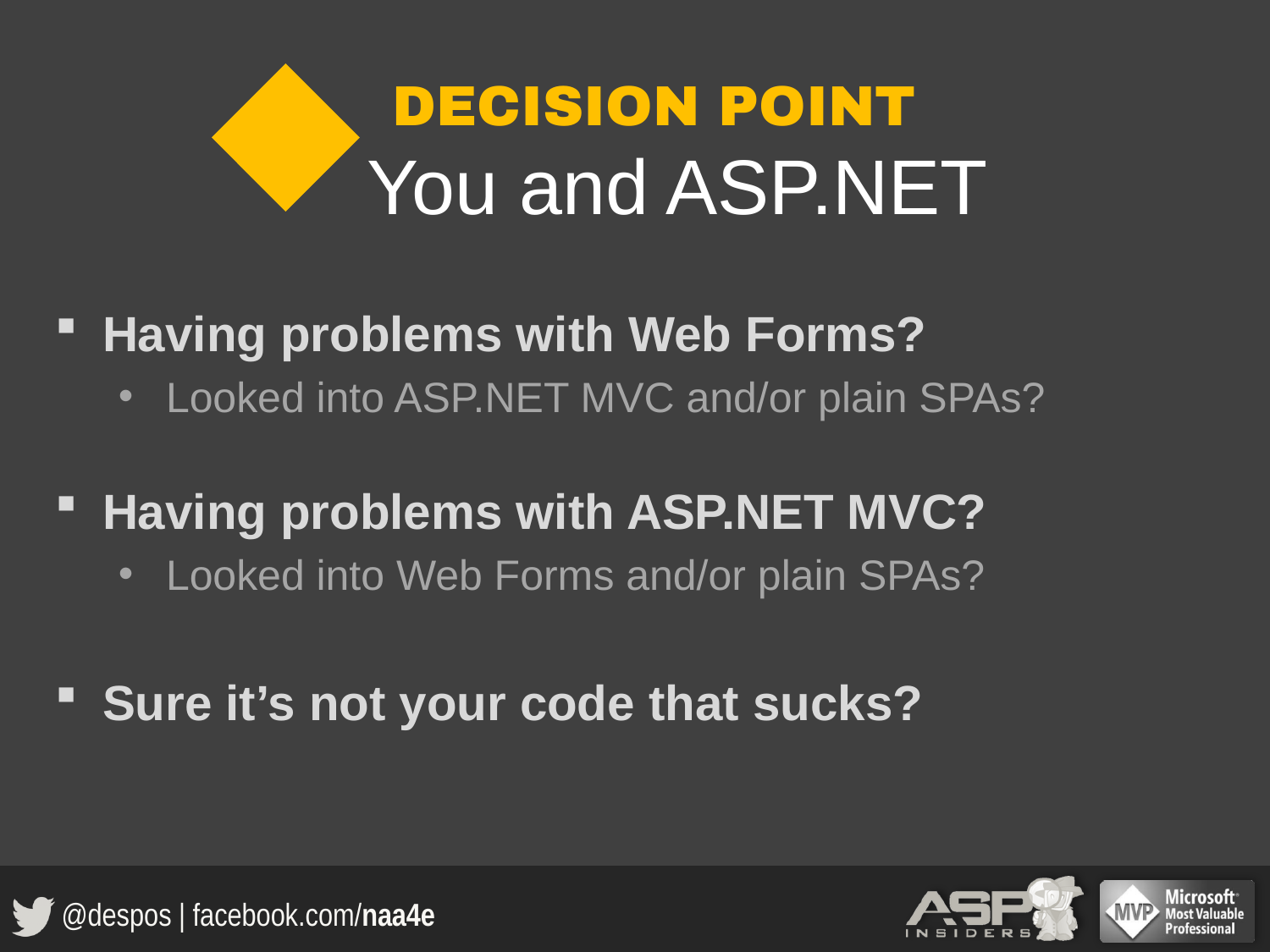

# DECISION POINT You and ASP.NET

Having problems with Web Forms?
Looked into ASP.NET MVC and/or plain SPAs?

Having problems with ASP.NET MVC?
Looked into Web Forms and/or plain SPAs?

Sure it’s not your code that sucks?